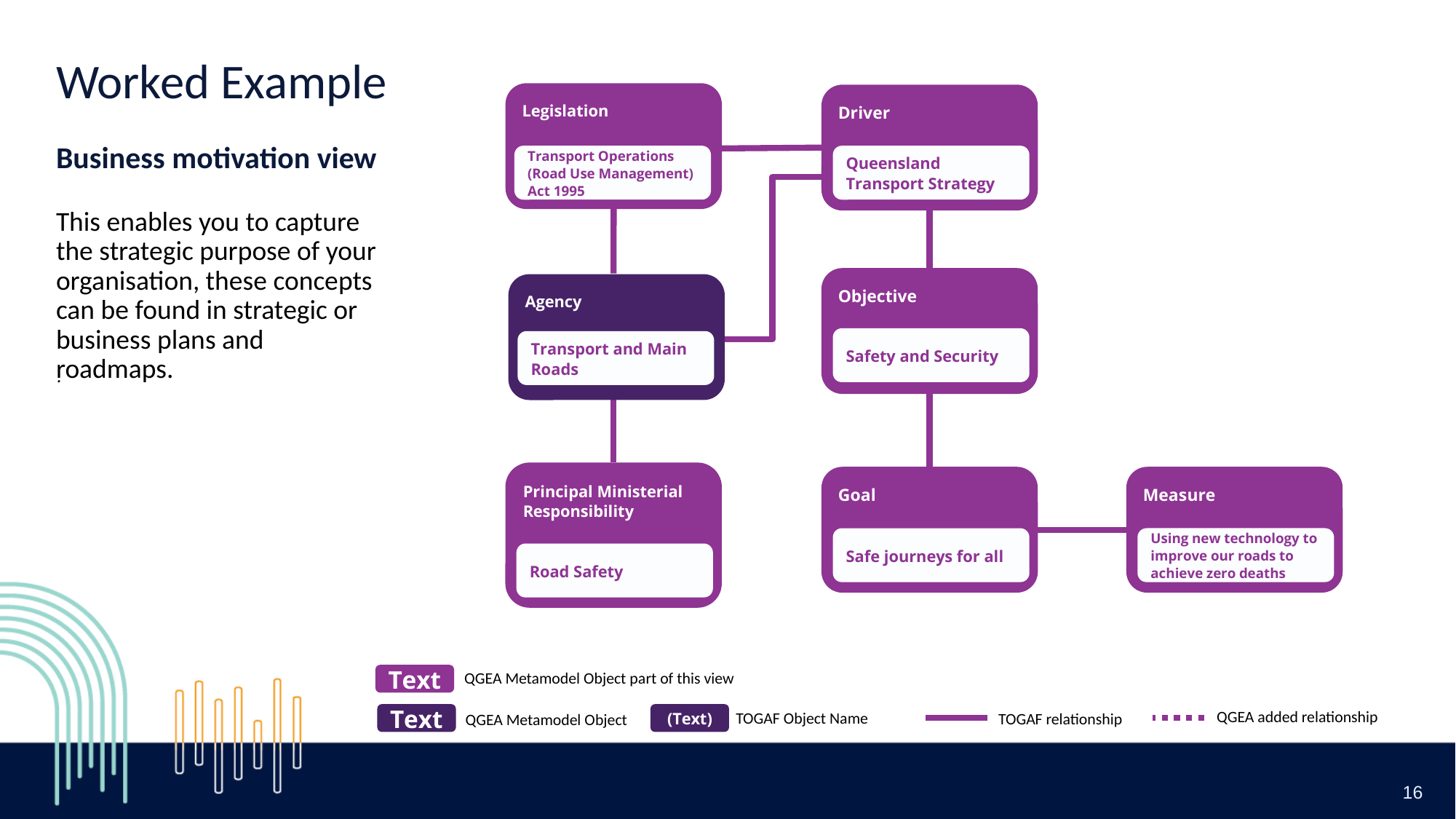

Worked Example
Business motivation view
This enables you to capture the strategic purpose of your organisation, these concepts can be found in strategic or business plans and roadmaps.
Legislation
Driver
Transport Operations (Road Use Management) Act 1995
Queensland Transport Strategy

Objective
Agency

Safety and Security
Transport and Main Roads

.

Principal Ministerial Responsibility

Goal
Measure
Using new technology to improve our roads to achieve zero deaths
Safe journeys for all
Road Safety
QGEA Metamodel Object part of this view
Text
QGEA added relationship
TOGAF Object Name
TOGAF relationship
Text
(Text)
QGEA Metamodel Object
16